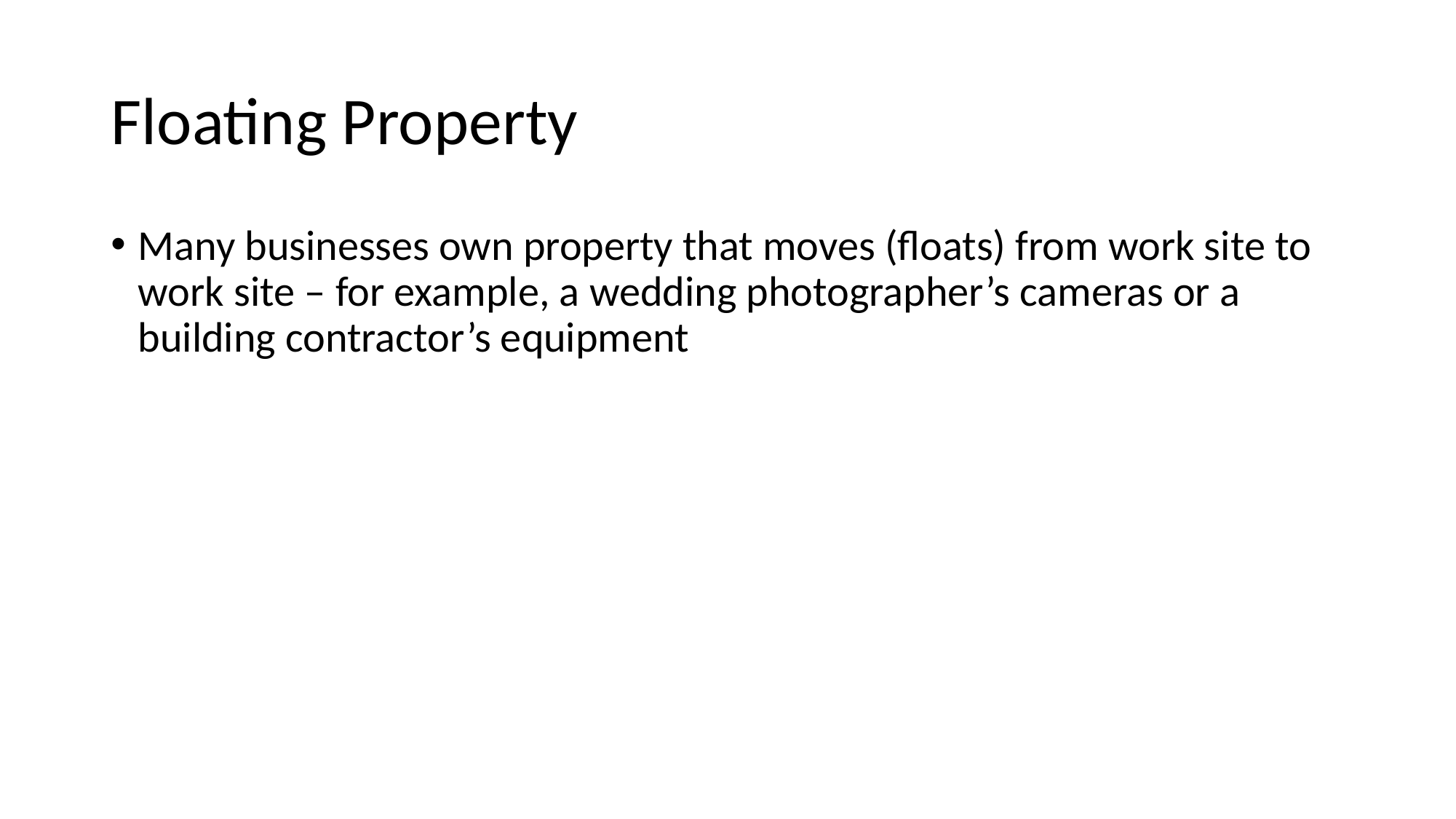

# Floating Property
Many businesses own property that moves (floats) from work site to work site – for example, a wedding photographer’s cameras or a building contractor’s equipment